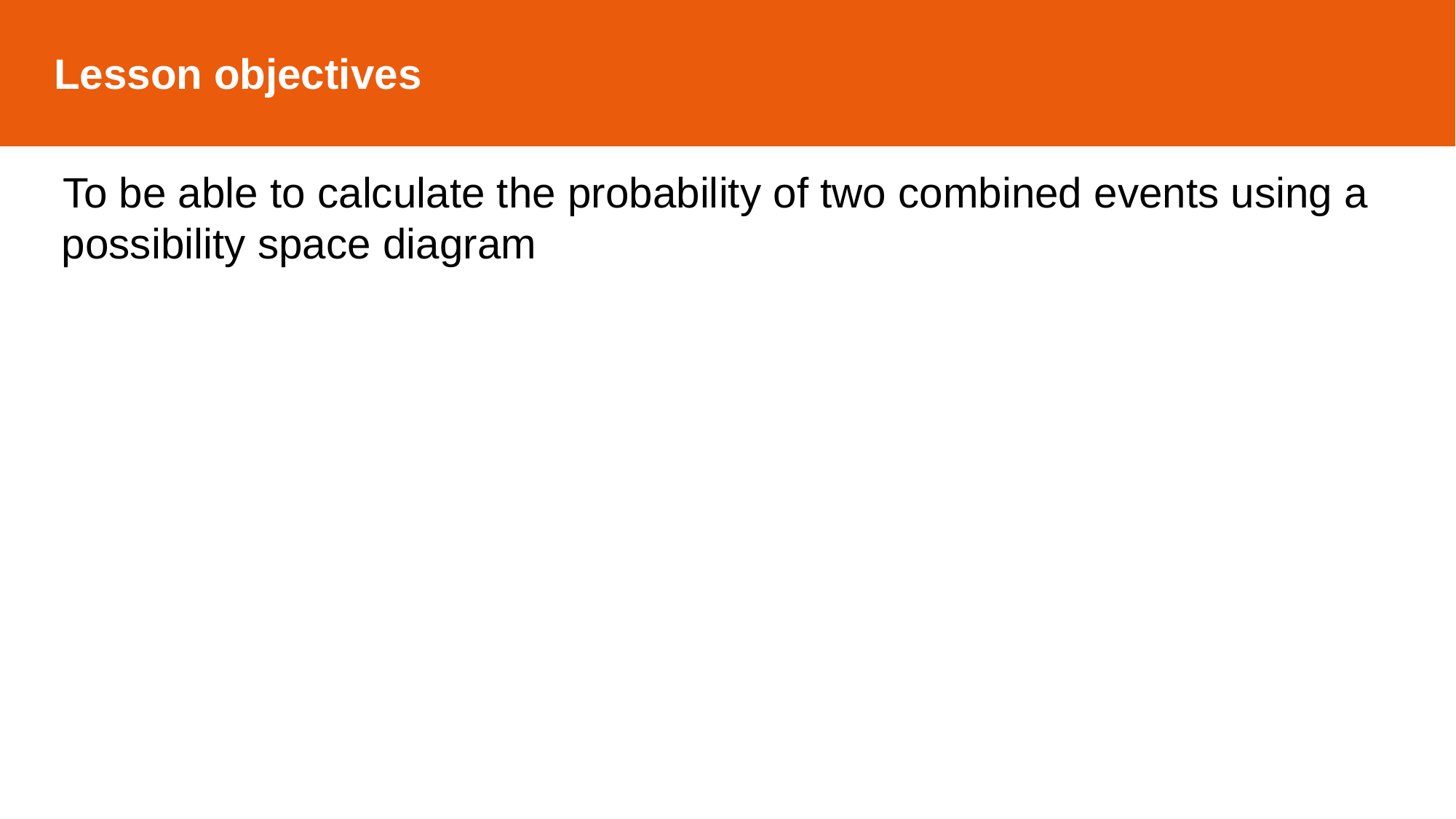

Lesson objectives
 To be able to calculate the probability of two combined events using a possibility space diagram